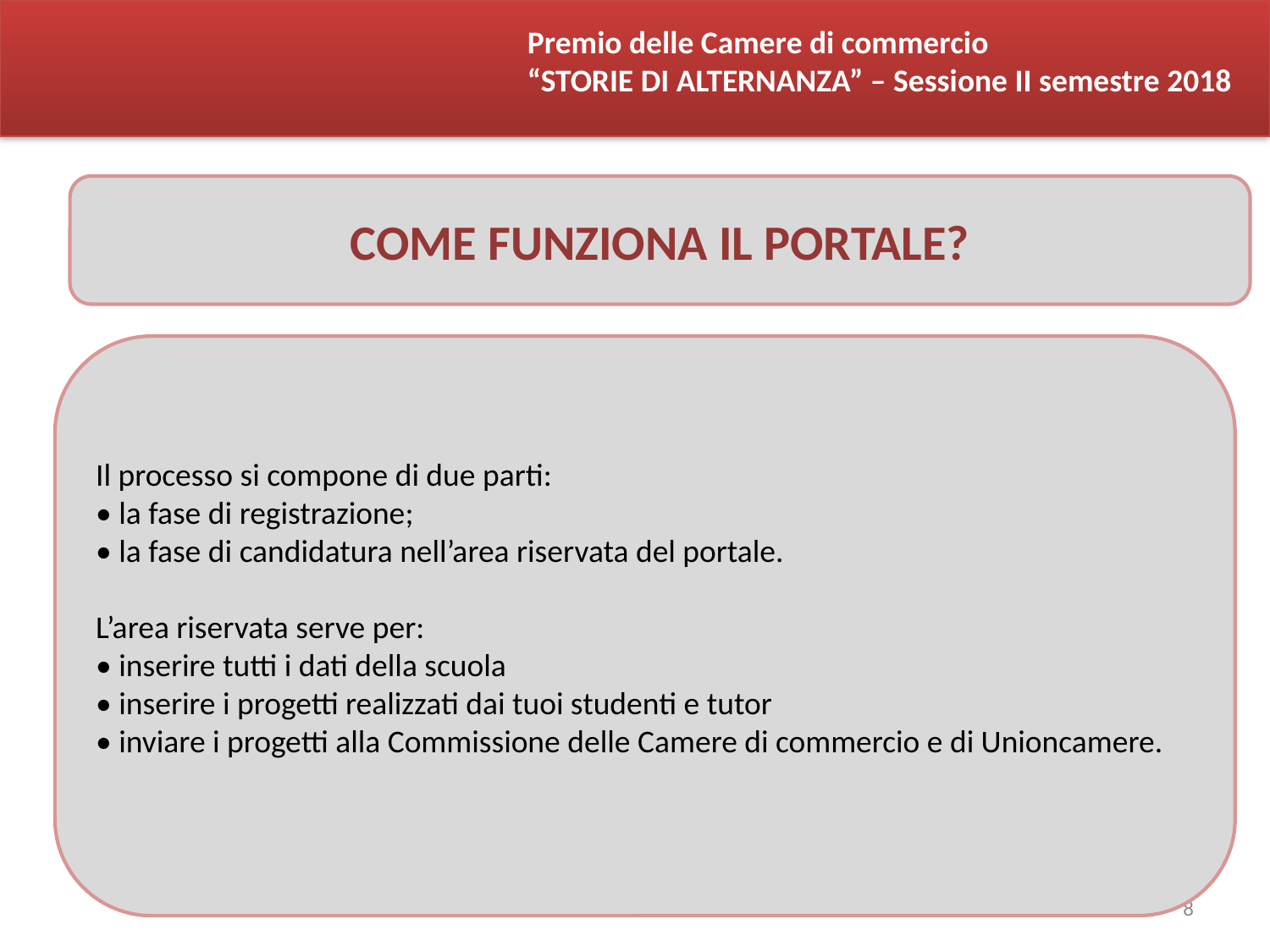

Premio delle Camere di commercio
“STORIE DI ALTERNANZA” – Sessione II semestre 2018

COME FUNZIONA IL PORTALE?

Il processo si compone di due parti:
• la fase di registrazione;
• la fase di candidatura nell’area riservata del portale.

L’area riservata serve per:
• inserire tutti i dati della scuola
• inserire i progetti realizzati dai tuoi studenti e tutor
• inviare i progetti alla Commissione delle Camere di commercio e di Unioncamere.

8